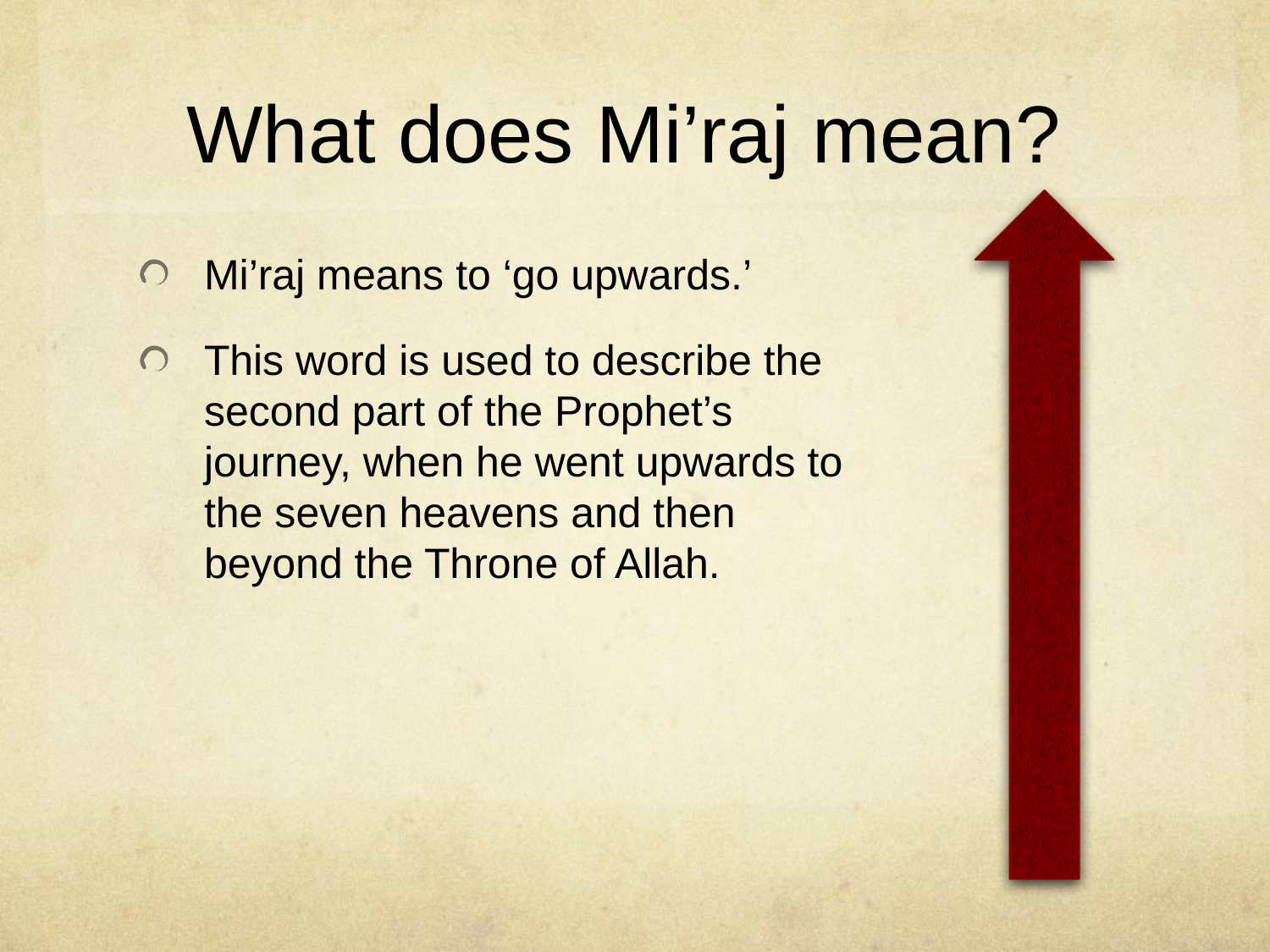

# What does Mi’raj mean?

Mi’raj means to ‘go upwards.’
This word is used to describe the second part of the Prophet’s journey, when he went upwards to the seven heavens and then beyond the Throne of Allah.